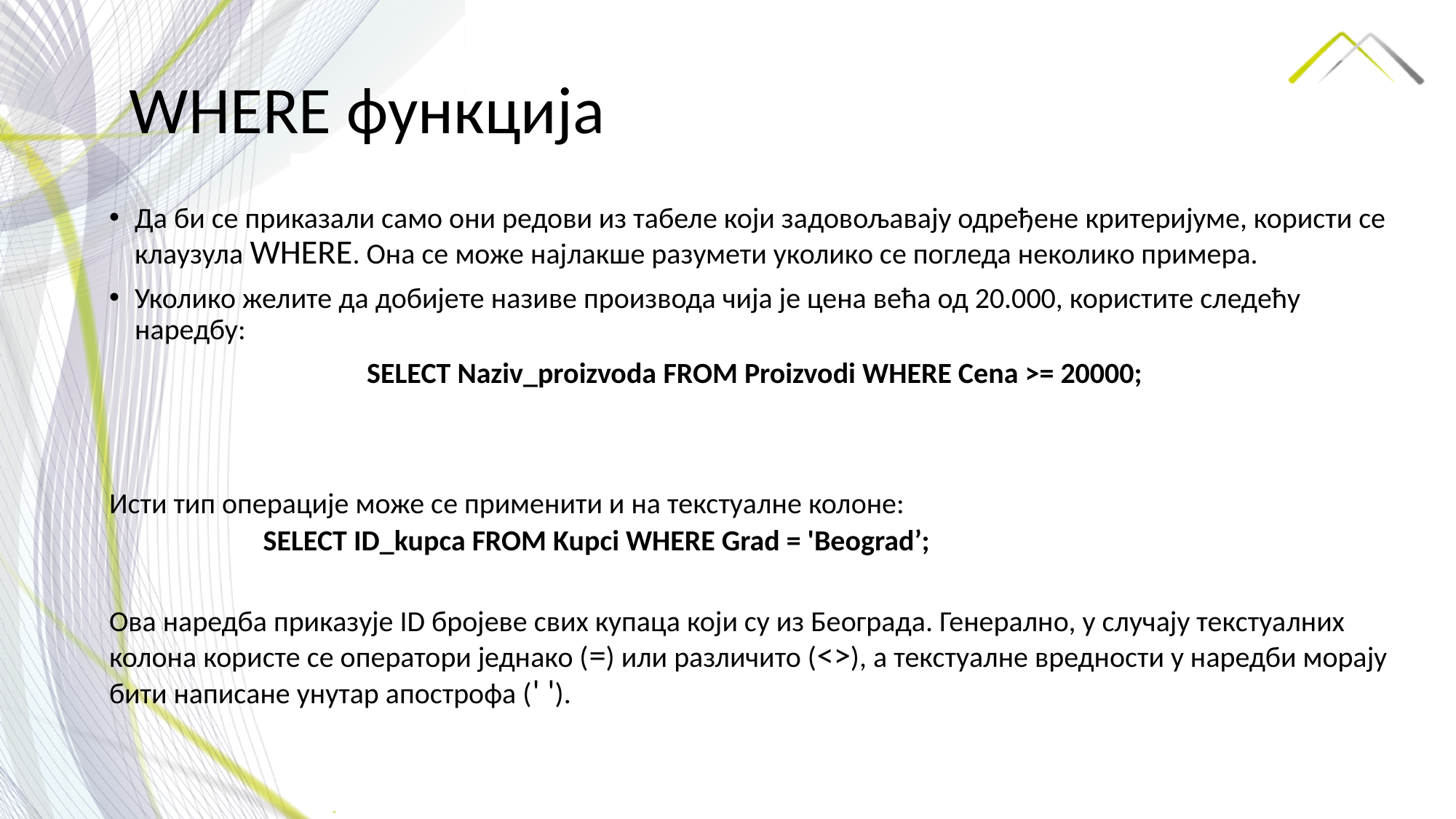

WHERE функција
Да би се приказали само они редови из табеле који задовољавају одређене критеријуме, користи се клаузула WHERE. Она се може најлакше разумети уколико се погледа неколико примера.
Уколико желите да добијете називе производа чија је цена већа од 20.000, користите следећу наредбу:
SELECT Naziv_proizvoda FROM Proizvodi WHERE Cena >= 20000;

Исти тип операције може се применити и на текстуалне колоне:
SELECT ID_kupca FROM Kupci WHERE Grad = 'Beograd’;

Ова наредба приказује ID бројеве свих купаца који су из Београда. Генерално, у случају текстуалних колона користе се оператори једнако (=) или различито (<>), а текстуалне вредности у наредби морају бити написане унутар апострофа (' ').